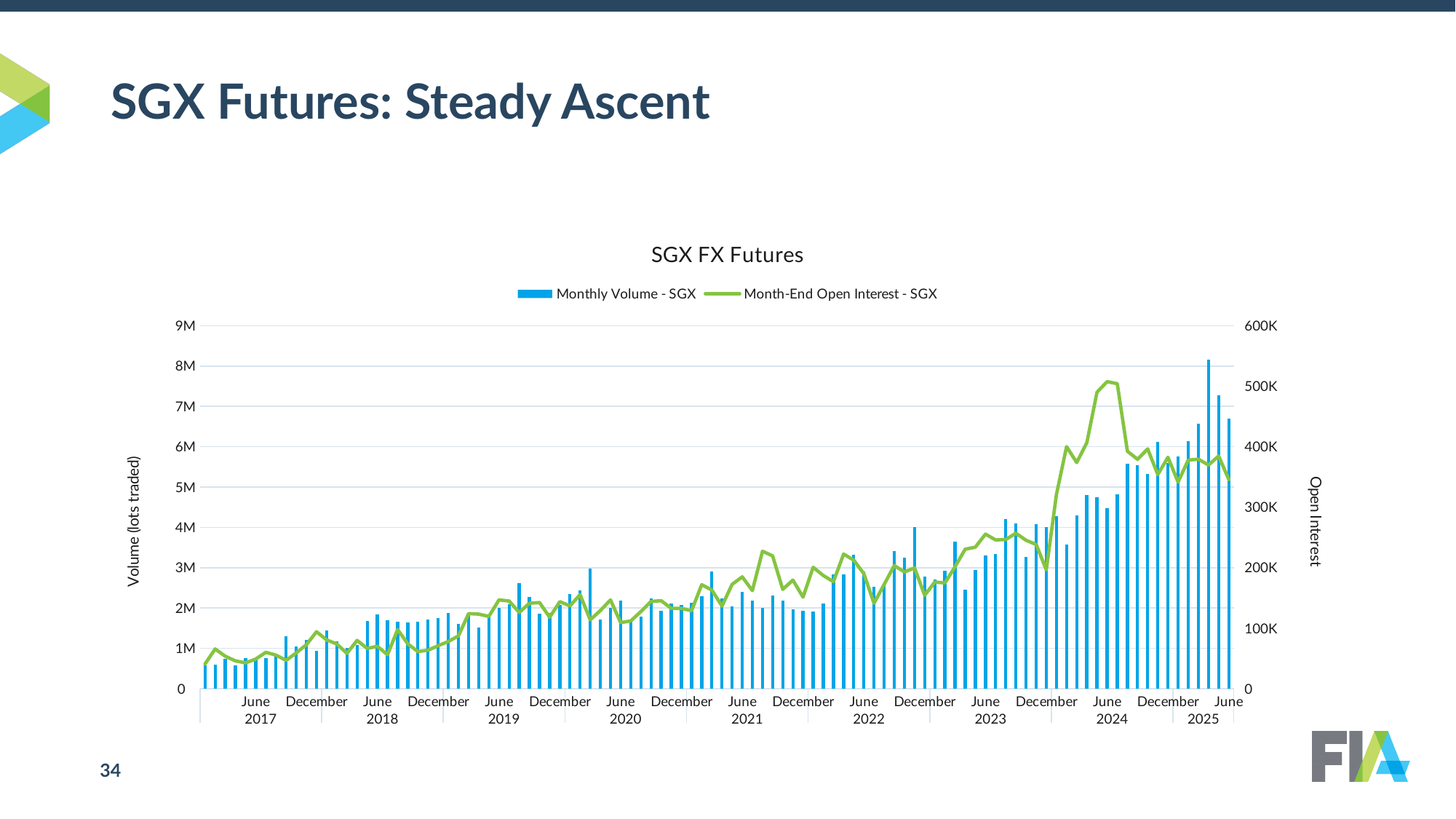

# SGX Futures: Steady Ascent

### Chart: SGX FX Futures

| Category | Monthly Volume - SGX | Month-End Open Interest - SGX |
|---|---|---|
| January | 584307.0 | 40803.0 |
| February | 588331.0 | 65680.0 |
| March | 744327.0 | 53632.0 |
| April | 575660.0 | 45970.0 |
| May | 749143.0 | 42755.0 |
| June | 715186.0 | 48988.0 |
| July | 759983.0 | 60105.0 |
| August | 800350.0 | 55442.0 |
| September | 1293796.0 | 46867.0 |
| October | 1041417.0 | 59106.0 |
| November | 1206247.0 | 72693.0 |
| December | 937888.0 | 94191.0 |
| January | 1443367.0 | 80631.0 |
| February | 1172395.0 | 73918.0 |
| March | 1009012.0 | 58450.0 |
| April | 1085624.0 | 79794.0 |
| May | 1684211.0 | 66450.0 |
| June | 1846823.0 | 70141.0 |
| July | 1701416.0 | 56093.0 |
| August | 1652824.0 | 97711.0 |
| September | 1635127.0 | 74199.0 |
| October | 1662202.0 | 61320.0 |
| November | 1719162.0 | 63698.0 |
| December | 1757544.0 | 71095.0 |
| January | 1872510.0 | 77968.0 |
| February | 1603575.0 | 87354.0 |
| March | 1876329.0 | 124083.0 |
| April | 1518815.0 | 123264.0 |
| May | 1846816.0 | 119446.0 |
| June | 2001678.0 | 146762.0 |
| July | 2090410.0 | 144895.0 |
| August | 2623893.0 | 126020.0 |
| September | 2272683.0 | 141246.0 |
| October | 1850649.0 | 142362.0 |
| November | 1875458.0 | 118042.0 |
| December | 2074716.0 | 143921.0 |
| January | 2340737.0 | 136820.0 |
| February | 2440375.0 | 155494.0 |
| March | 2972857.0 | 113854.0 |
| April | 1714406.0 | 129058.0 |
| May | 1998469.0 | 146732.0 |
| June | 2189704.0 | 109247.0 |
| July | 1669400.0 | 112013.0 |
| August | 1785598.0 | 127480.0 |
| September | 2246890.0 | 144267.0 |
| October | 1923186.0 | 145386.0 |
| November | 2105889.0 | 132730.0 |
| December | 2078646.0 | 132670.0 |
| January | 2134890.0 | 128829.0 |
| February | 2287324.0 | 171852.0 |
| March | 2898907.0 | 163035.0 |
| April | 2236145.0 | 136586.0 |
| May | 2040872.0 | 172389.0 |
| June | 2392525.0 | 184845.0 |
| July | 2175133.0 | 162170.0 |
| August | 2001191.0 | 227210.0 |
| September | 2309262.0 | 219499.0 |
| October | 2184763.0 | 164134.0 |
| November | 1963479.0 | 179511.0 |
| December | 1940322.0 | 151334.0 |
| January | 1908390.0 | 200645.0 |
| February | 2105677.0 | 186992.0 |
| March | 2828973.0 | 176855.0 |
| April | 2836579.0 | 222465.0 |
| May | 3315042.0 | 212421.0 |
| June | 2905672.0 | 190132.0 |
| July | 2521891.0 | 141178.0 |
| August | 2616637.0 | 172185.0 |
| September | 3415223.0 | 203594.0 |
| October | 3250498.0 | 192879.0 |
| November | 4002059.0 | 199563.0 |
| December | 2778418.0 | 154320.0 |
| January | 2716060.0 | 176311.0 |
| February | 2928963.0 | 174772.0 |
| March | 3652345.0 | 201574.0 |
| April | 2455838.0 | 230576.0 |
| May | 2945274.0 | 233871.0 |
| June | 3311345.0 | 255428.0 |
| July | 3340017.0 | 245841.0 |
| August | 4204816.0 | 246572.0 |
| September | 4105613.0 | 256923.0 |
| October | 3267005.0 | 245268.0 |
| November | 4073118.0 | 238314.0 |
| December | 4011489.0 | 196366.0 |
| January | 4268175.0 | 320845.0 |
| February | 3574306.0 | 400081.0 |
| March | 4286481.0 | 373775.0 |
| April | 4793079.0 | 406707.0 |
| May | 4742020.0 | 490011.0 |
| June | 4479994.0 | 507493.0 |
| July | 4814175.0 | 504049.0 |
| August | 5574587.0 | 392489.0 |
| September | 5535335.0 | 379076.0 |
| October | 5322123.0 | 396375.0 |
| November | 6115980.0 | 353981.0 |
| December | 5601075.0 | 382482.0 |
| January | 5764084.0 | 341531.0 |
| February | 6133286.0 | 377842.0 |
| March | 6562982.0 | 379422.0 |
| April | 8158915.0 | 369647.0 |
| May | 7282187.0 | 384561.0 |
| June | 6698923.0 | 345627.0 |